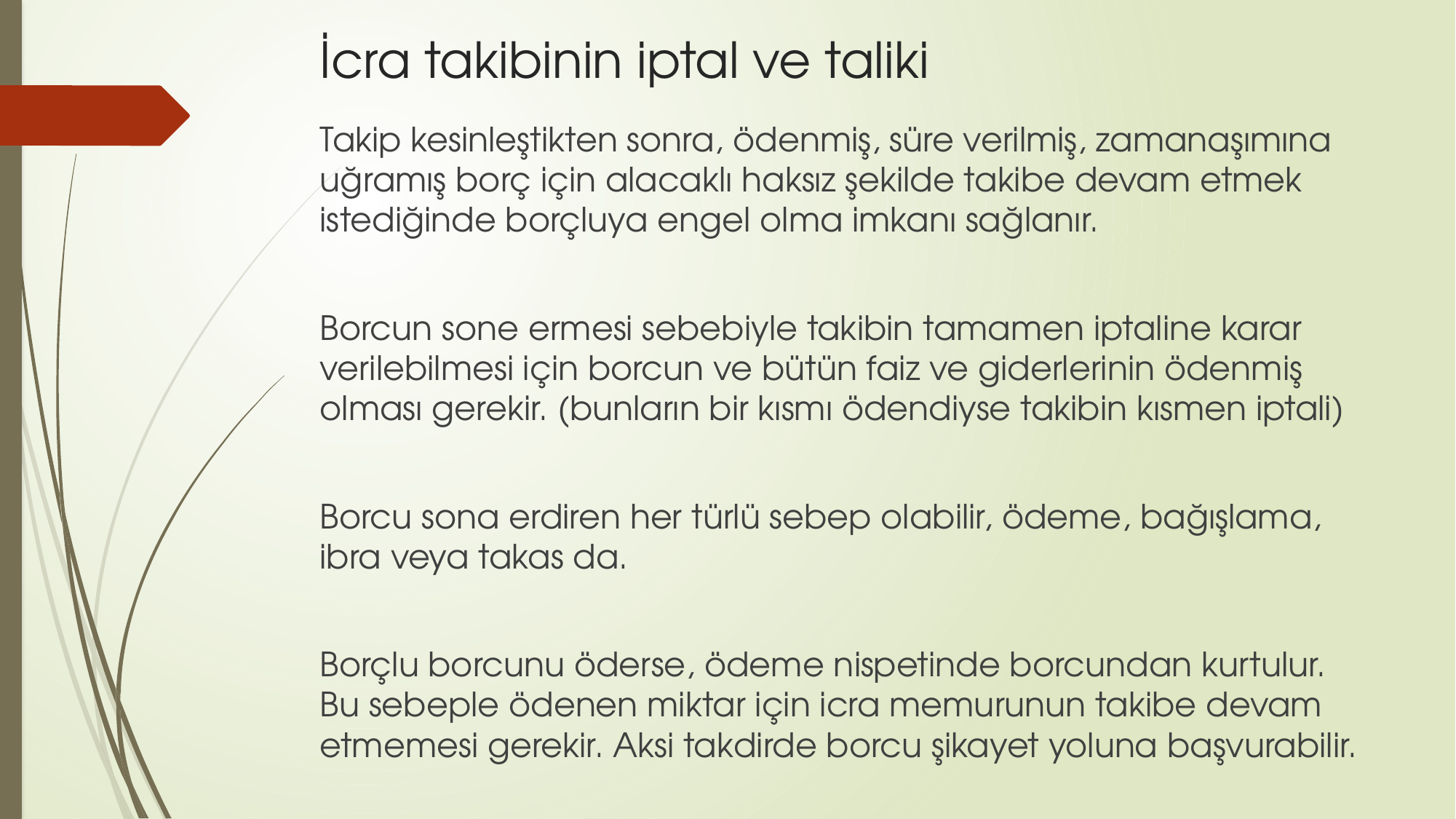

# İcra takibinin iptal ve taliki
Takip kesinleştikten sonra, ödenmiş, süre verilmiş, zamanaşımına uğramış borç için alacaklı haksız şekilde takibe devam etmek istediğinde borçluya engel olma imkanı sağlanır.

Borcun sone ermesi sebebiyle takibin tamamen iptaline karar verilebilmesi için borcun ve bütün faiz ve giderlerinin ödenmiş olması gerekir. (bunların bir kısmı ödendiyse takibin kısmen iptali)

Borcu sona erdiren her türlü sebep olabilir, ödeme, bağışlama, ibra veya takas da.

Borçlu borcunu öderse, ödeme nispetinde borcundan kurtulur. Bu sebeple ödenen miktar için icra memurunun takibe devam etmemesi gerekir. Aksi takdirde borcu şikayet yoluna başvurabilir.